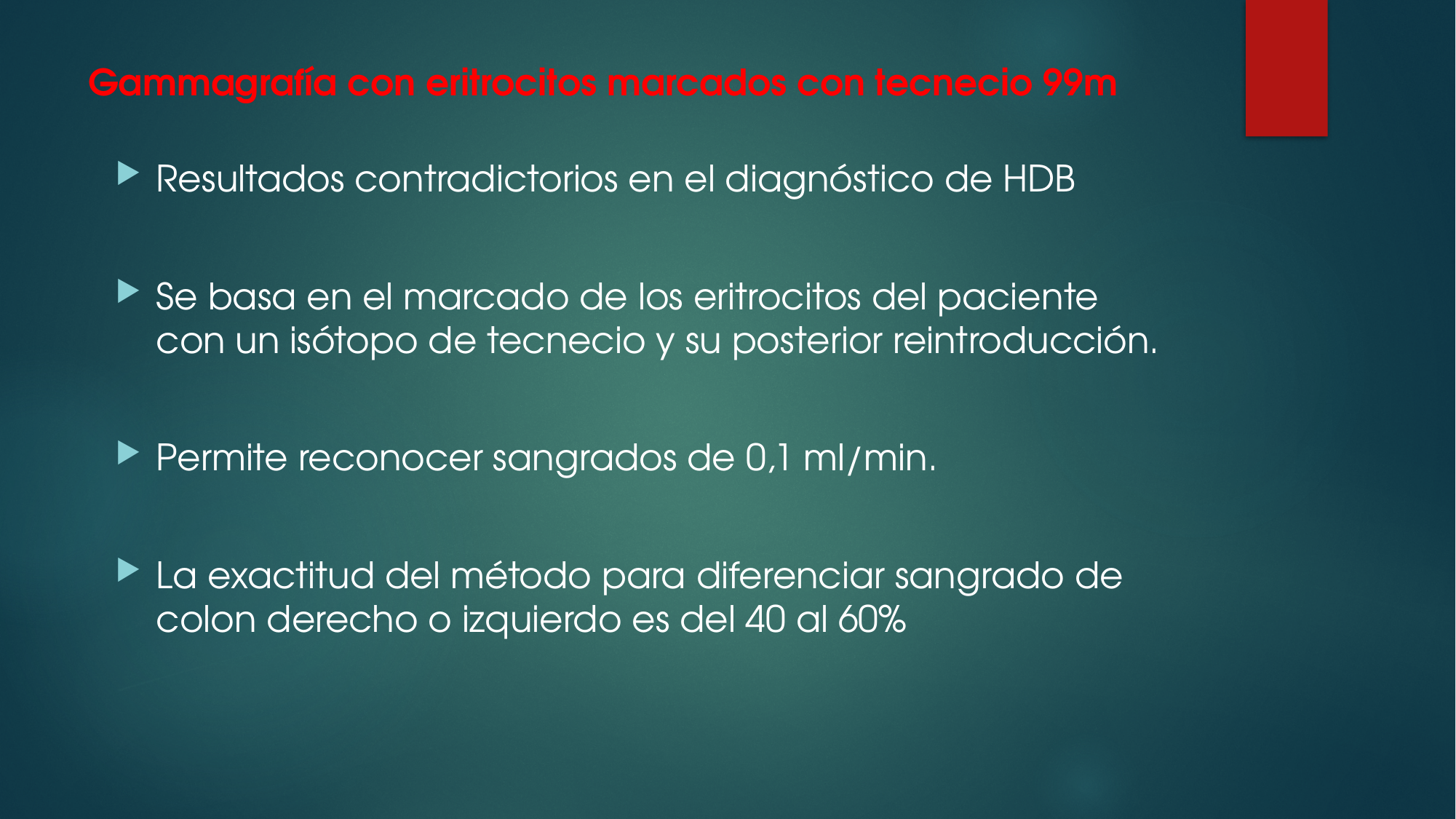

# Gammagrafía con eritrocitos marcados con tecnecio 99m
Resultados contradictorios en el diagnóstico de HDB

Se basa en el marcado de los eritrocitos del paciente con un isótopo de tecnecio y su posterior reintroducción.

Permite reconocer sangrados de 0,1 ml/min.

La exactitud del método para diferenciar sangrado de colon derecho o izquierdo es del 40 al 60%